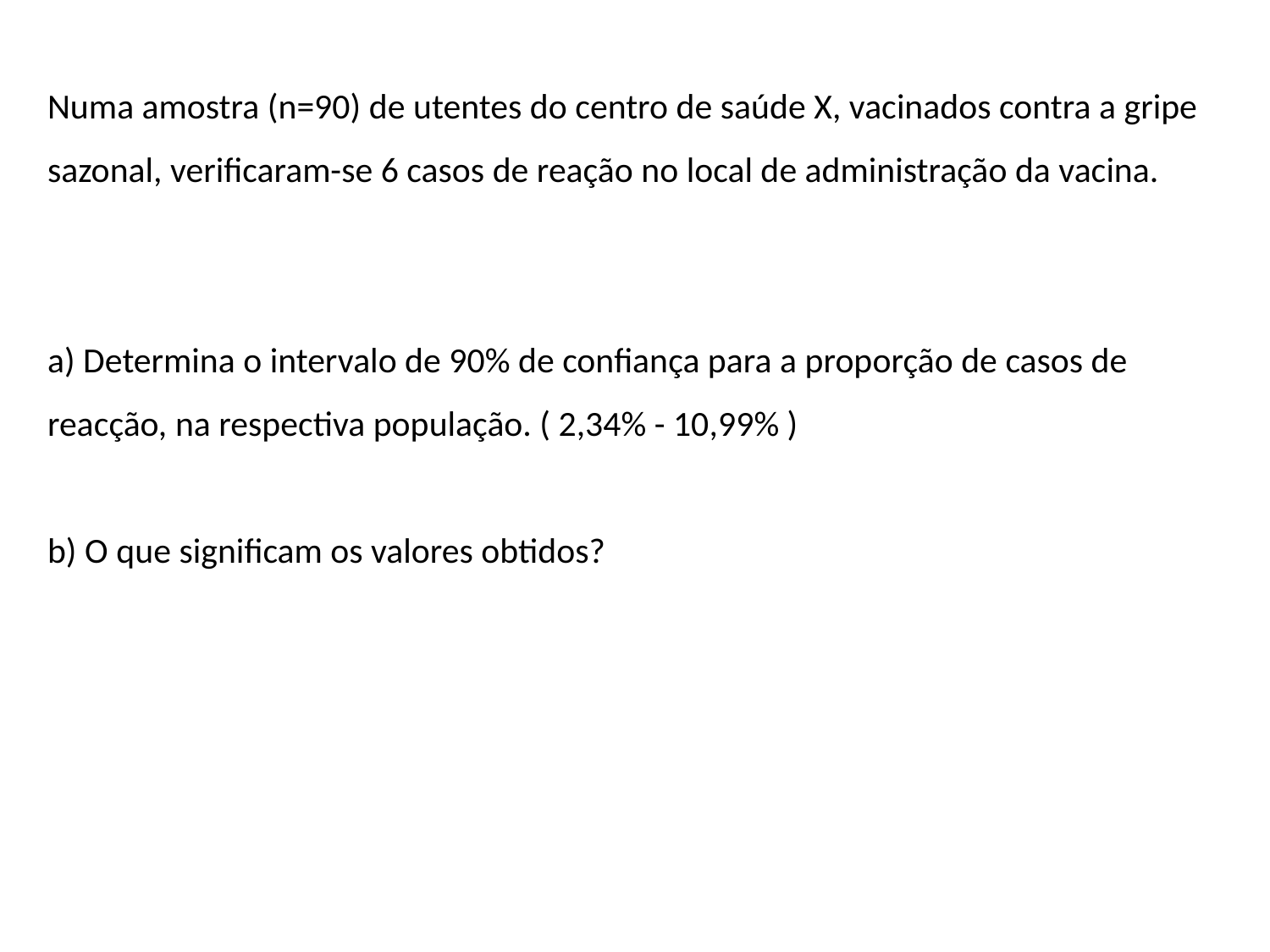

Numa amostra (n=90) de utentes do centro de saúde X, vacinados contra a gripe sazonal, verificaram-se 6 casos de reação no local de administração da vacina.

a) Determina o intervalo de 90% de confiança para a proporção de casos de reacção, na respectiva população. ( 2,34% - 10,99% )

b) O que significam os valores obtidos?